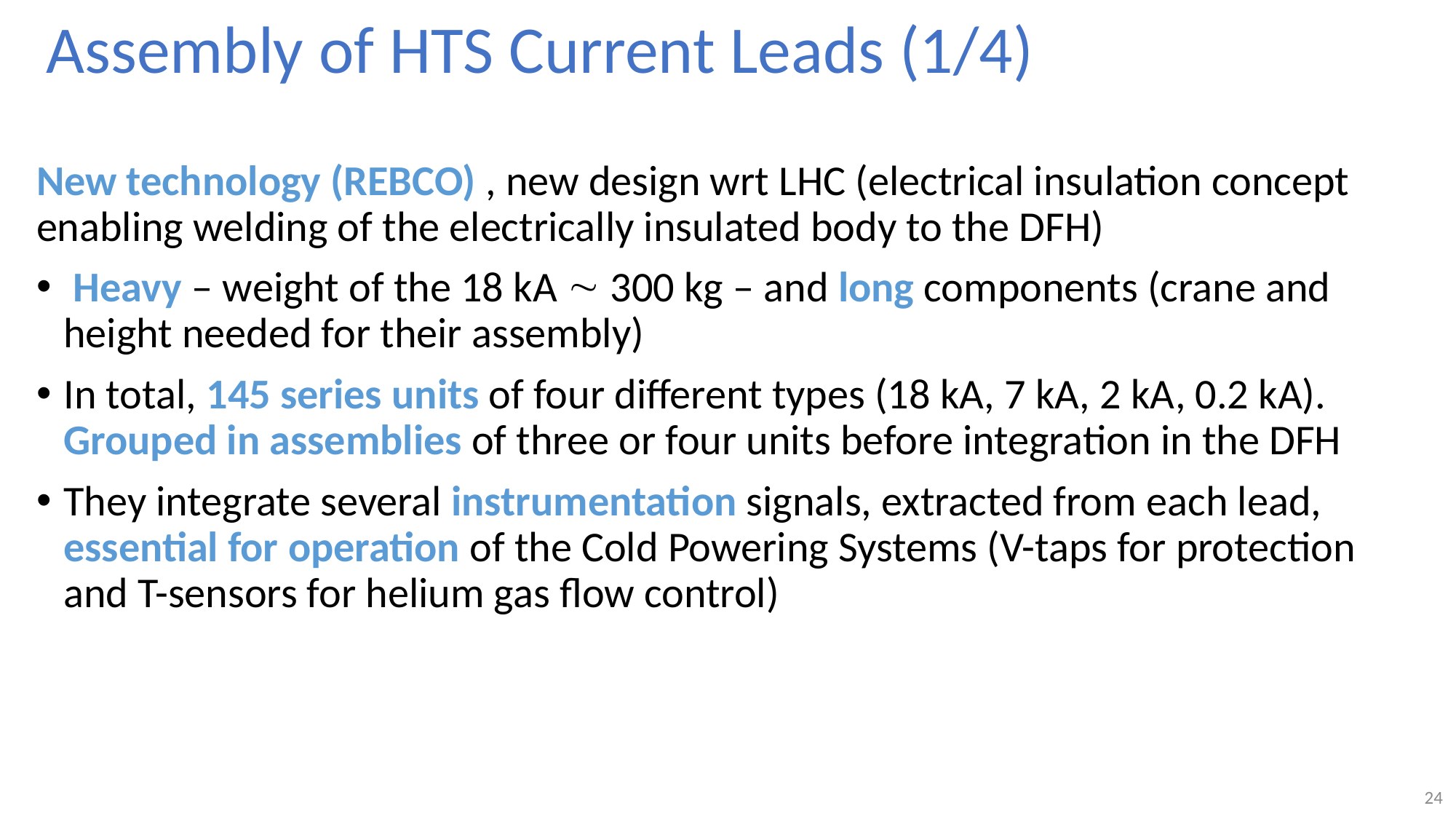

# Assembly of HTS Current Leads (1/4)
New technology (REBCO) , new design wrt LHC (electrical insulation concept enabling welding of the electrically insulated body to the DFH)
 Heavy – weight of the 18 kA ∼ 300 kg – and long components (crane and height needed for their assembly)
In total, 145 series units of four different types (18 kA, 7 kA, 2 kA, 0.2 kA). Grouped in assemblies of three or four units before integration in the DFH
They integrate several instrumentation signals, extracted from each lead, essential for operation of the Cold Powering Systems (V-taps for protection and T-sensors for helium gas flow control)
24